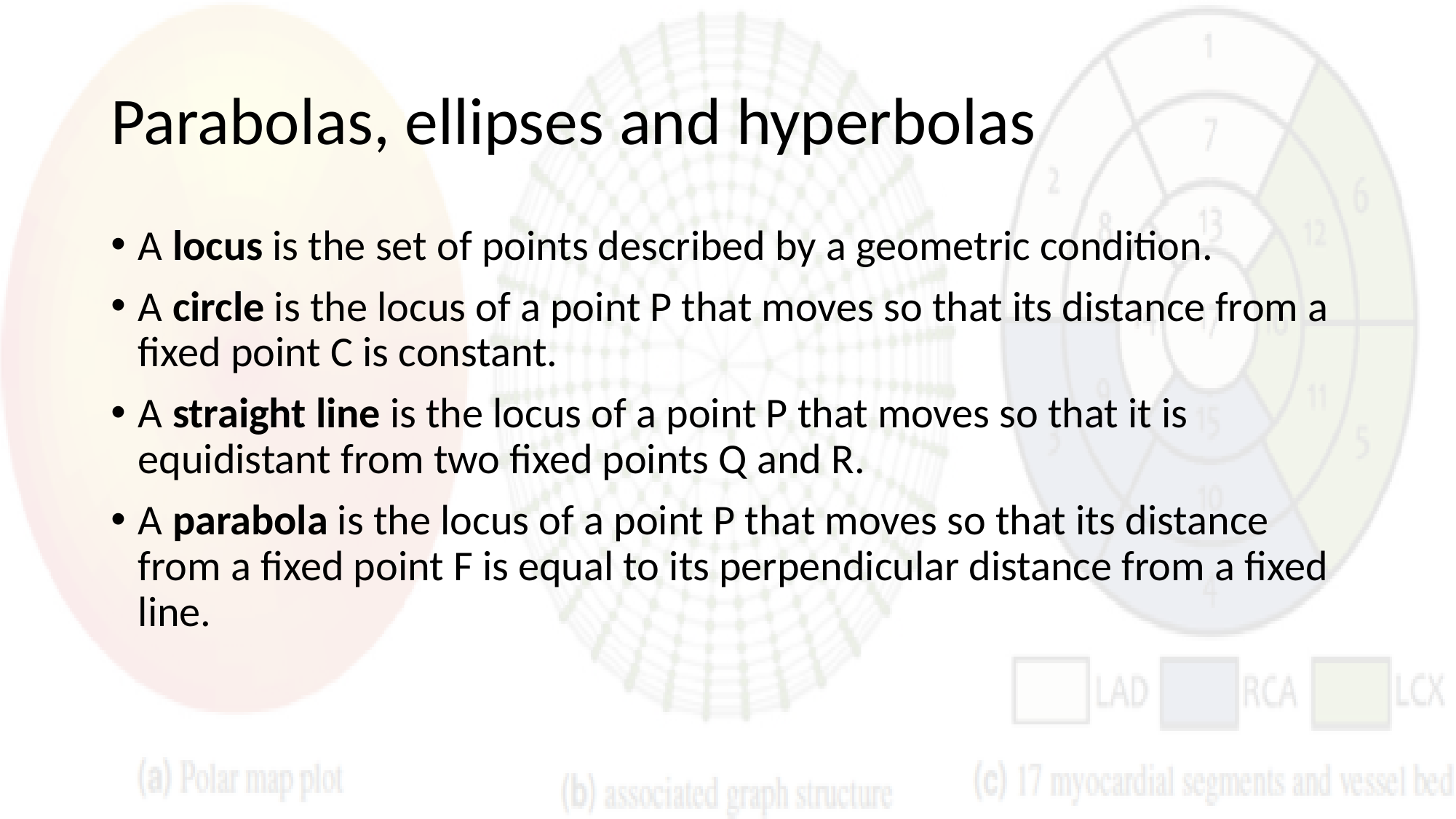

# Parabolas, ellipses and hyperbolas
A locus is the set of points described by a geometric condition.
A circle is the locus of a point P that moves so that its distance from a fixed point C is constant.
A straight line is the locus of a point P that moves so that it is equidistant from two fixed points Q and R.
A parabola is the locus of a point P that moves so that its distance from a fixed point F is equal to its perpendicular distance from a fixed line.